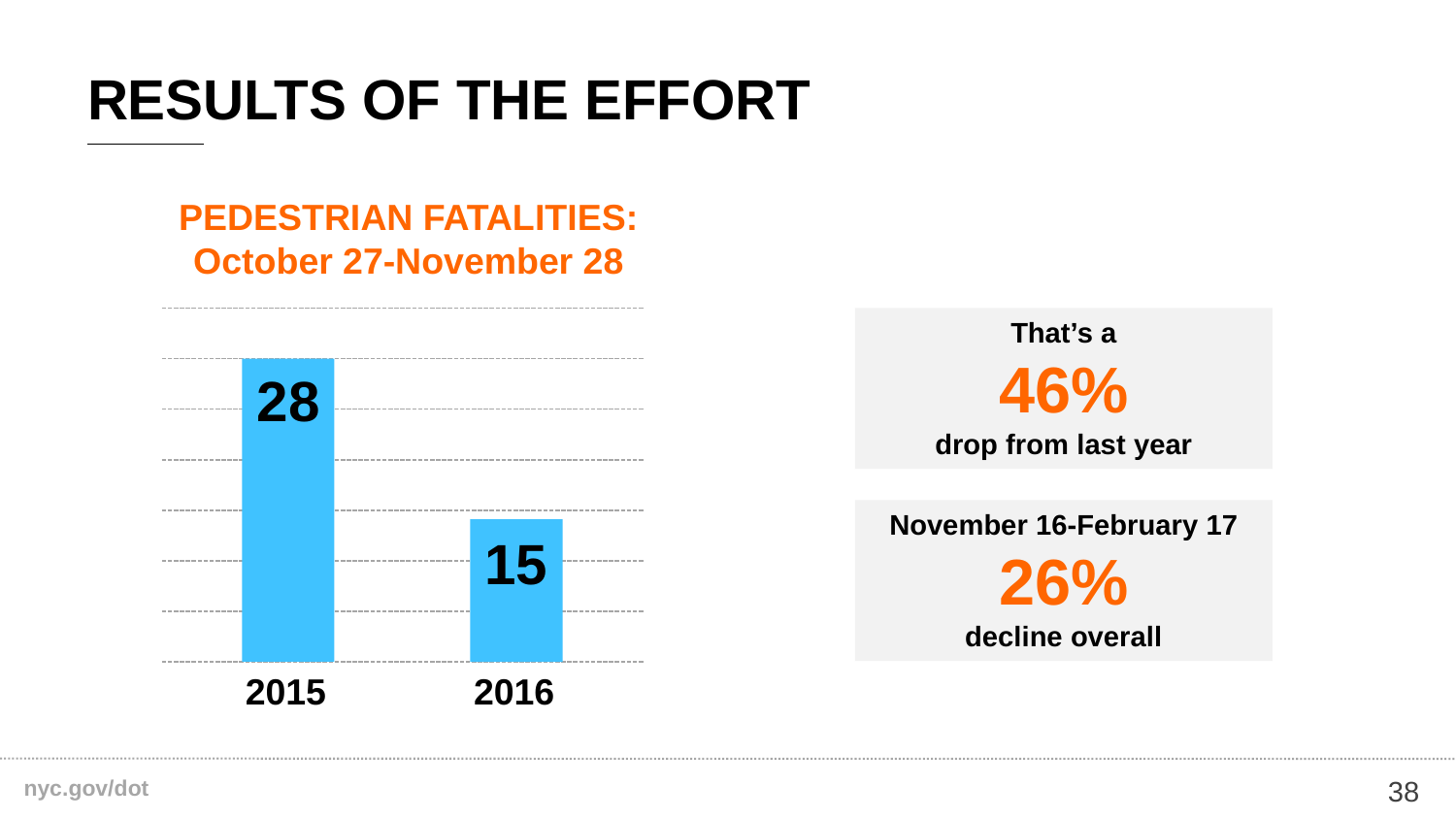

# Results of the effort
PEDESTRIAN FATALITIES:
October 27-November 28
That’s a
46%
drop from last year
28

2015
November 16-February 17
26%
decline overall

15
2016
38